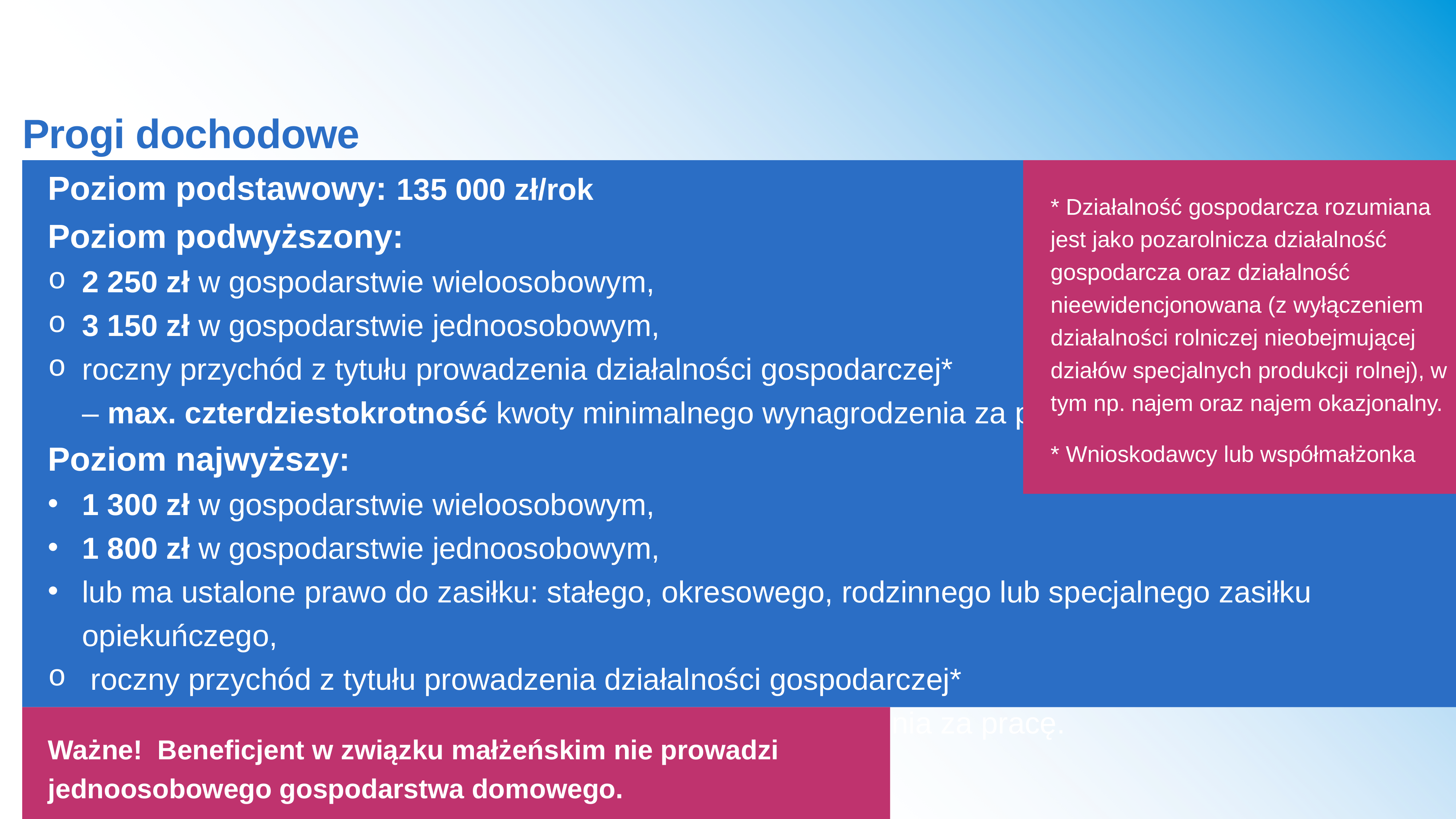

Progi dochodowe

Poziom podstawowy: 135 000 zł/rok
Poziom podwyższony:
2 250 zł w gospodarstwie wieloosobowym,
3 150 zł w gospodarstwie jednoosobowym,
roczny przychód z tytułu prowadzenia działalności gospodarczej*
– max. czterdziestokrotność kwoty minimalnego wynagrodzenia za pracę.
Poziom najwyższy:
1 300 zł w gospodarstwie wieloosobowym,
1 800 zł w gospodarstwie jednoosobowym,
lub ma ustalone prawo do zasiłku: stałego, okresowego, rodzinnego lub specjalnego zasiłku opiekuńczego,
 roczny przychód z tytułu prowadzenia działalności gospodarczej*
– max. dwunastokrotność kwoty minimalnego wynagrodzenia za pracę.

* Działalność gospodarcza rozumiana jest jako pozarolnicza działalność gospodarcza oraz działalność nieewidencjonowana (z wyłączeniem działalności rolniczej nieobejmującej działów specjalnych produkcji rolnej), w tym np. najem oraz najem okazjonalny.
* Wnioskodawcy lub współmałżonka

Ważne!  Beneficjent w związku małżeńskim nie prowadzi jednoosobowego gospodarstwa domowego.